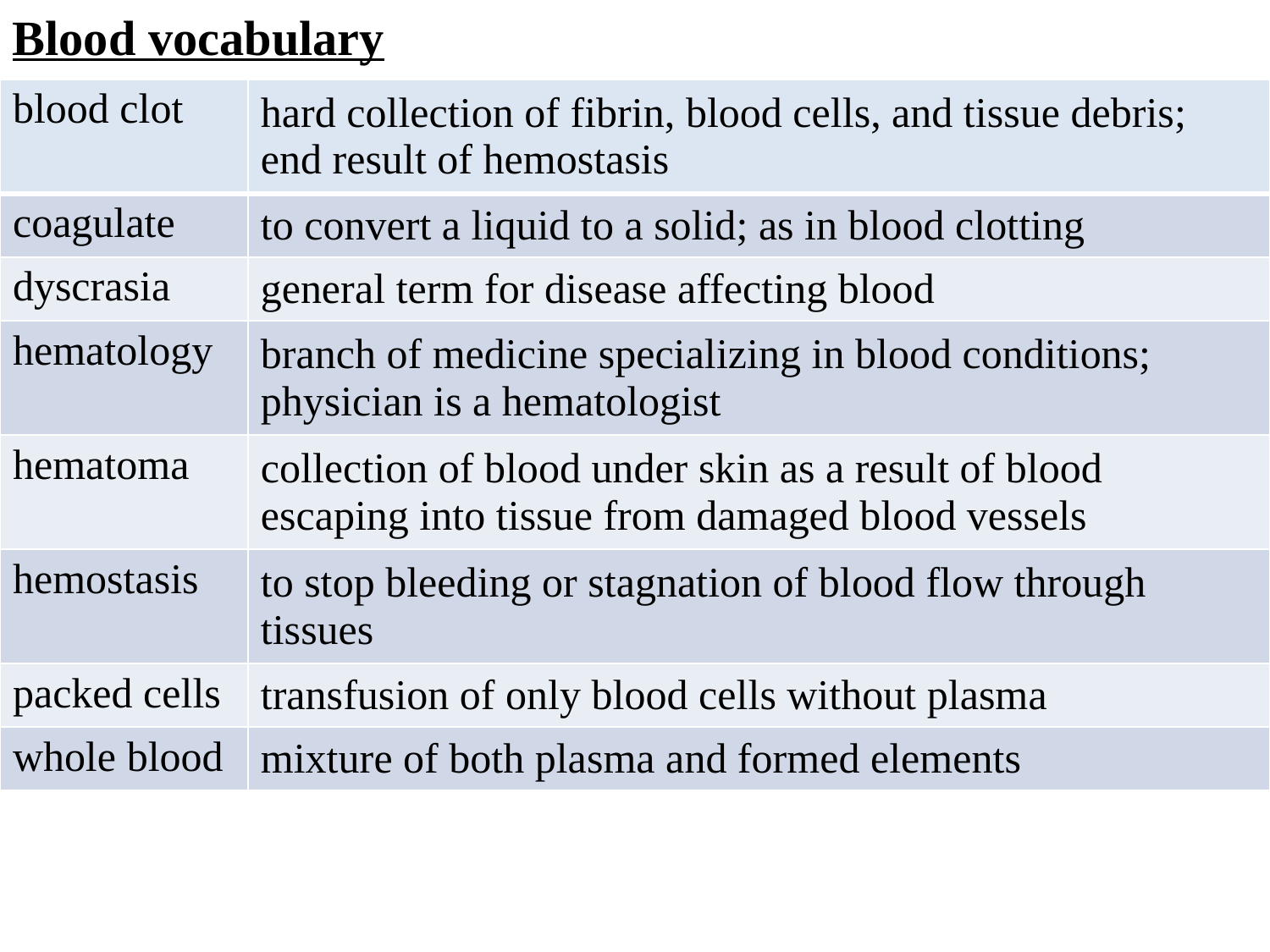

Blood vocabulary

| blood clot | hard collection of fibrin, blood cells, and tissue debris; end result of hemostasis |
| --- | --- |
| coagulate | to convert a liquid to a solid; as in blood clotting |
| dyscrasia | general term for disease affecting blood |
| hematology | branch of medicine specializing in blood conditions; physician is a hematologist |
| hematoma | collection of blood under skin as a result of blood escaping into tissue from damaged blood vessels |
| hemostasis | to stop bleeding or stagnation of blood flow through tissues |
| packed cells | transfusion of only blood cells without plasma |
| whole blood | mixture of both plasma and formed elements |